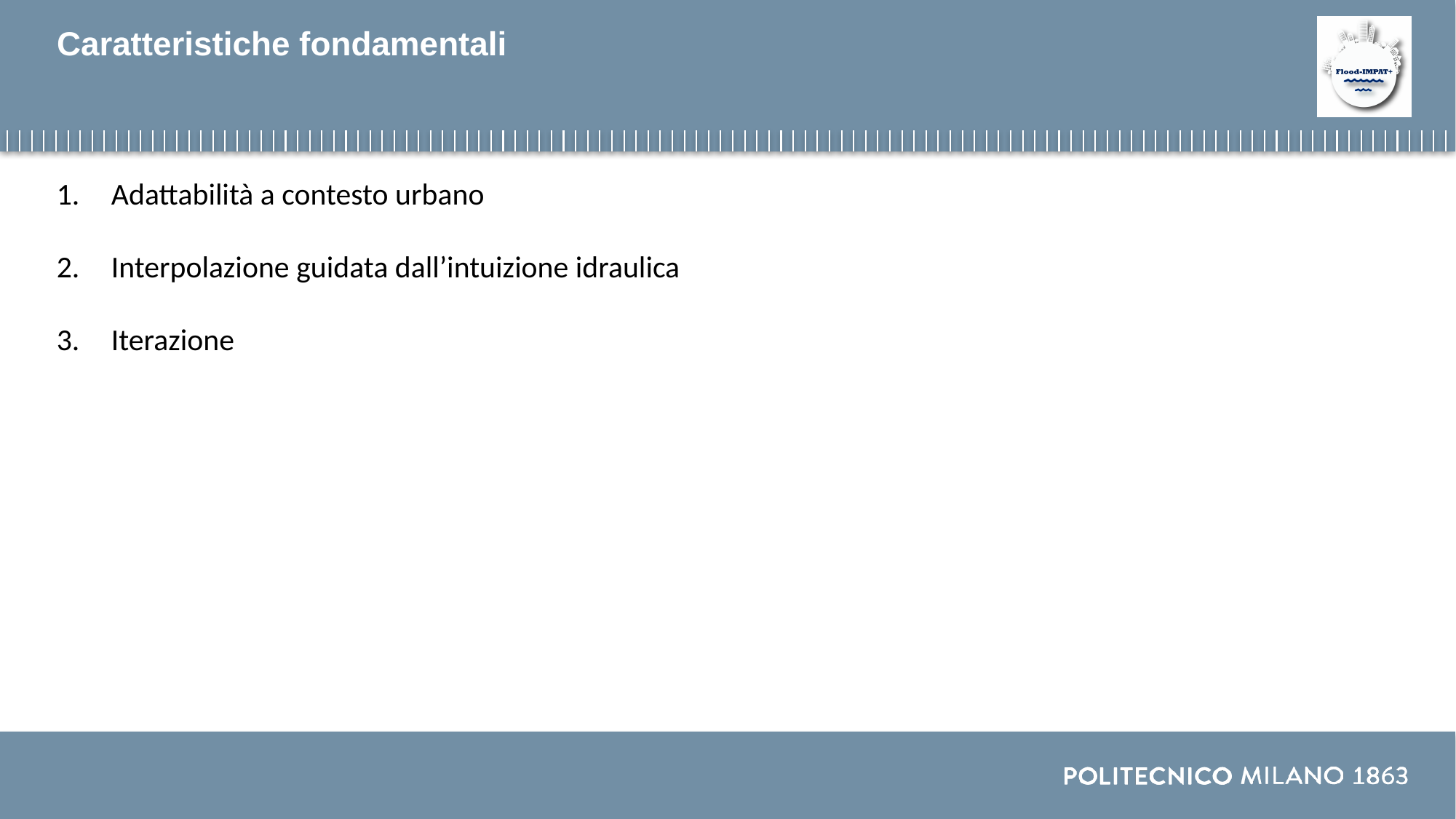

# Caratteristiche fondamentali
Adattabilità a contesto urbano

Interpolazione guidata dall’intuizione idraulica

Iterazione